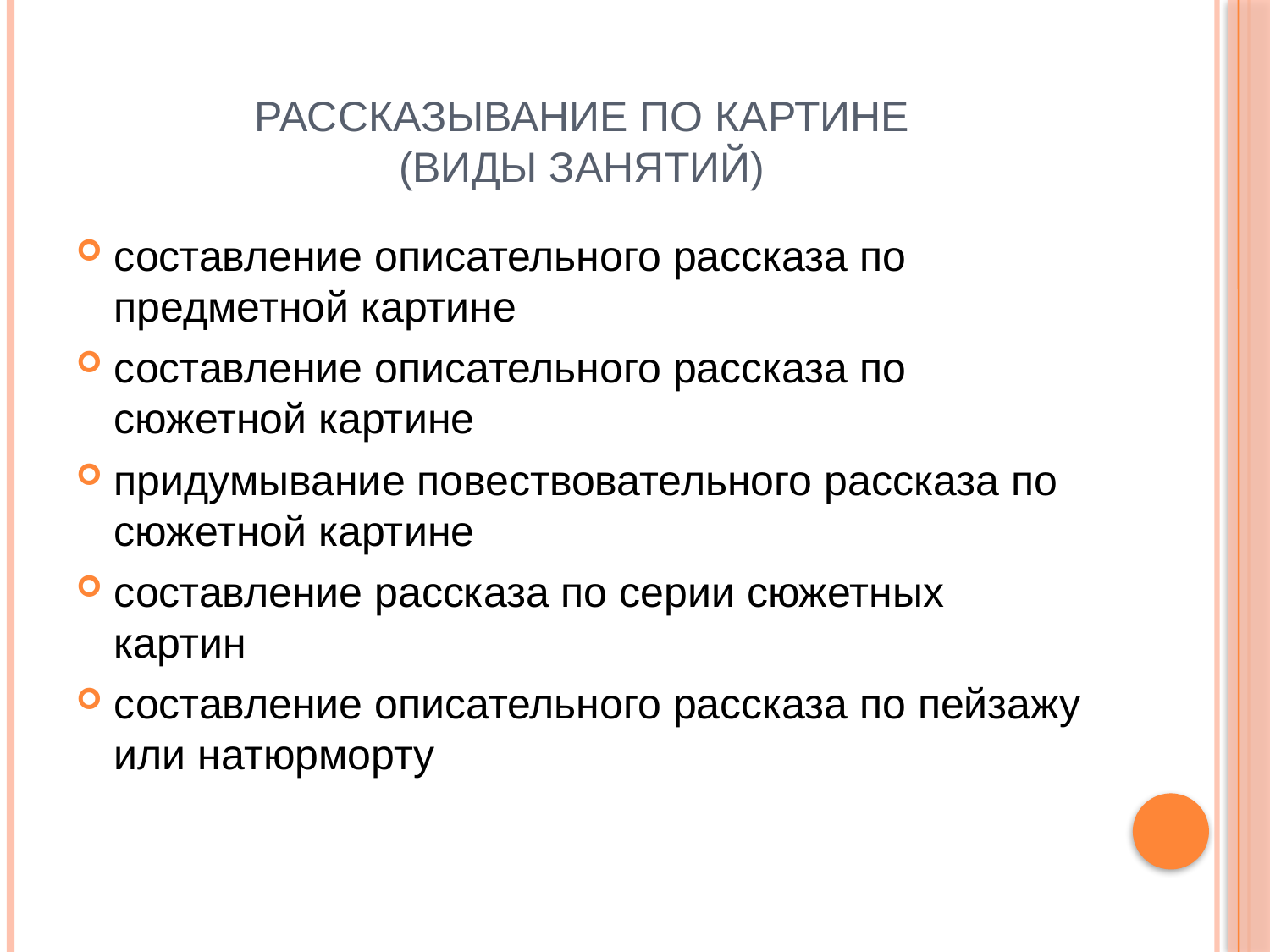

# Рассказывание по картине (виды занятий)
составление описательного рассказа по предметной картине
составление описательного рассказа по сюжетной картине
придумывание повествовательного рассказа по сюжетной картине
составление рассказа по серии сюжетных картин
составление описательного рассказа по пейзажу или натюрморту